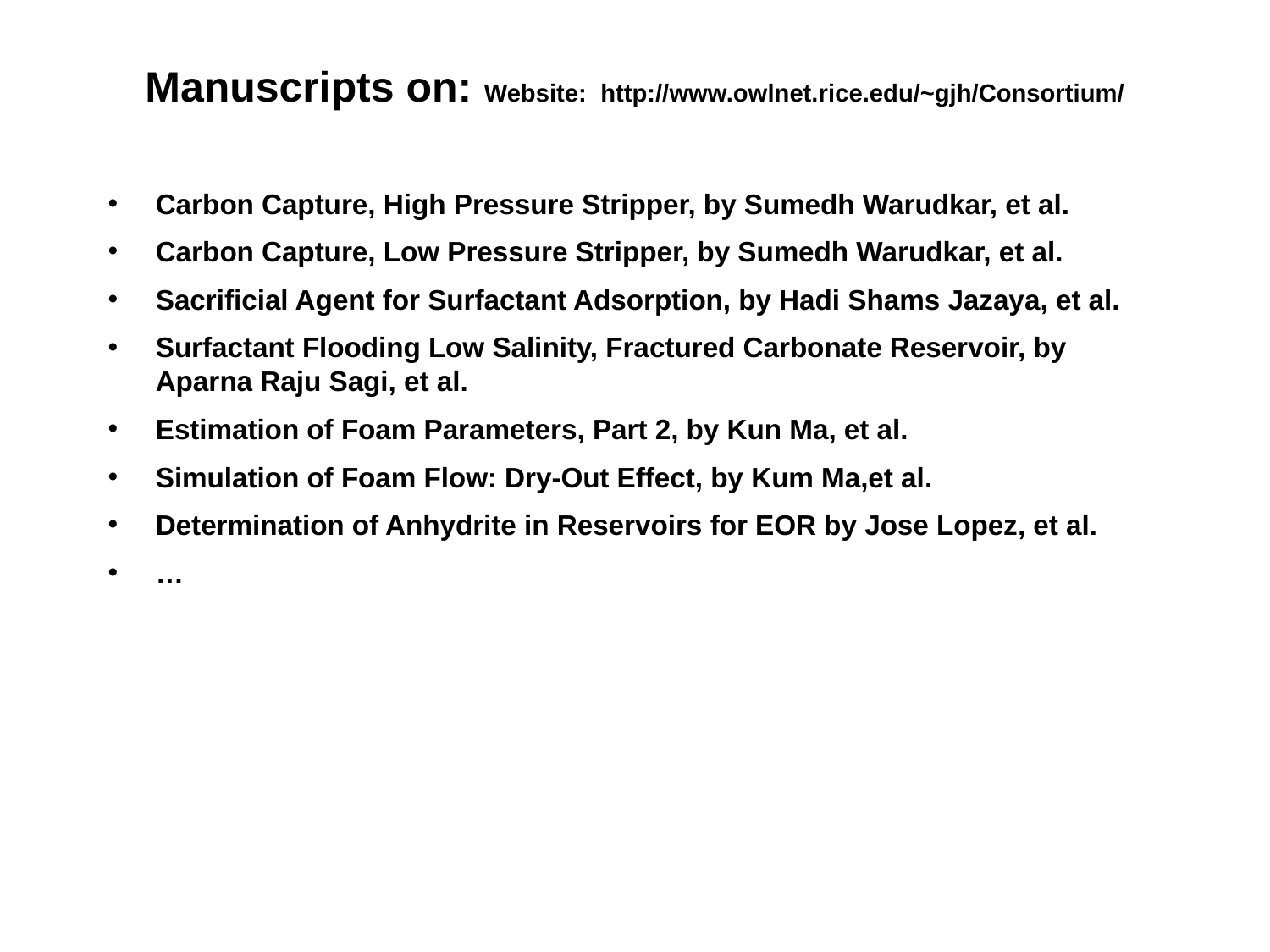

# Manuscripts on: Website:  http://www.owlnet.rice.edu/~gjh/Consortium/
Carbon Capture, High Pressure Stripper, by Sumedh Warudkar, et al.
Carbon Capture, Low Pressure Stripper, by Sumedh Warudkar, et al.
Sacrificial Agent for Surfactant Adsorption, by Hadi Shams Jazaya, et al.
Surfactant Flooding Low Salinity, Fractured Carbonate Reservoir, by Aparna Raju Sagi, et al.
Estimation of Foam Parameters, Part 2, by Kun Ma, et al.
Simulation of Foam Flow: Dry-Out Effect, by Kum Ma,et al.
Determination of Anhydrite in Reservoirs for EOR by Jose Lopez, et al.
…